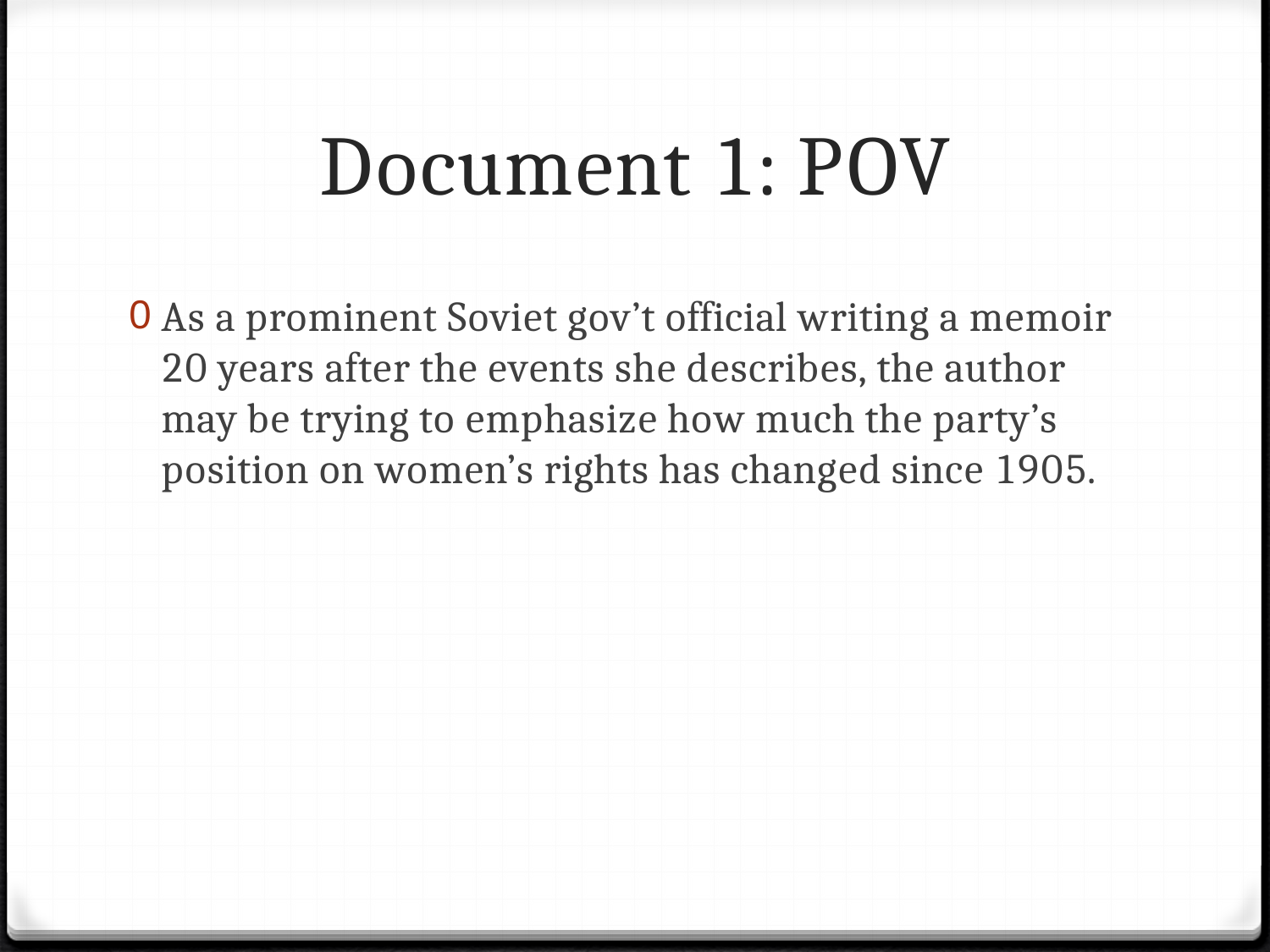

# Document 1: POV
As a prominent Soviet gov’t official writing a memoir 20 years after the events she describes, the author may be trying to emphasize how much the party’s position on women’s rights has changed since 1905.